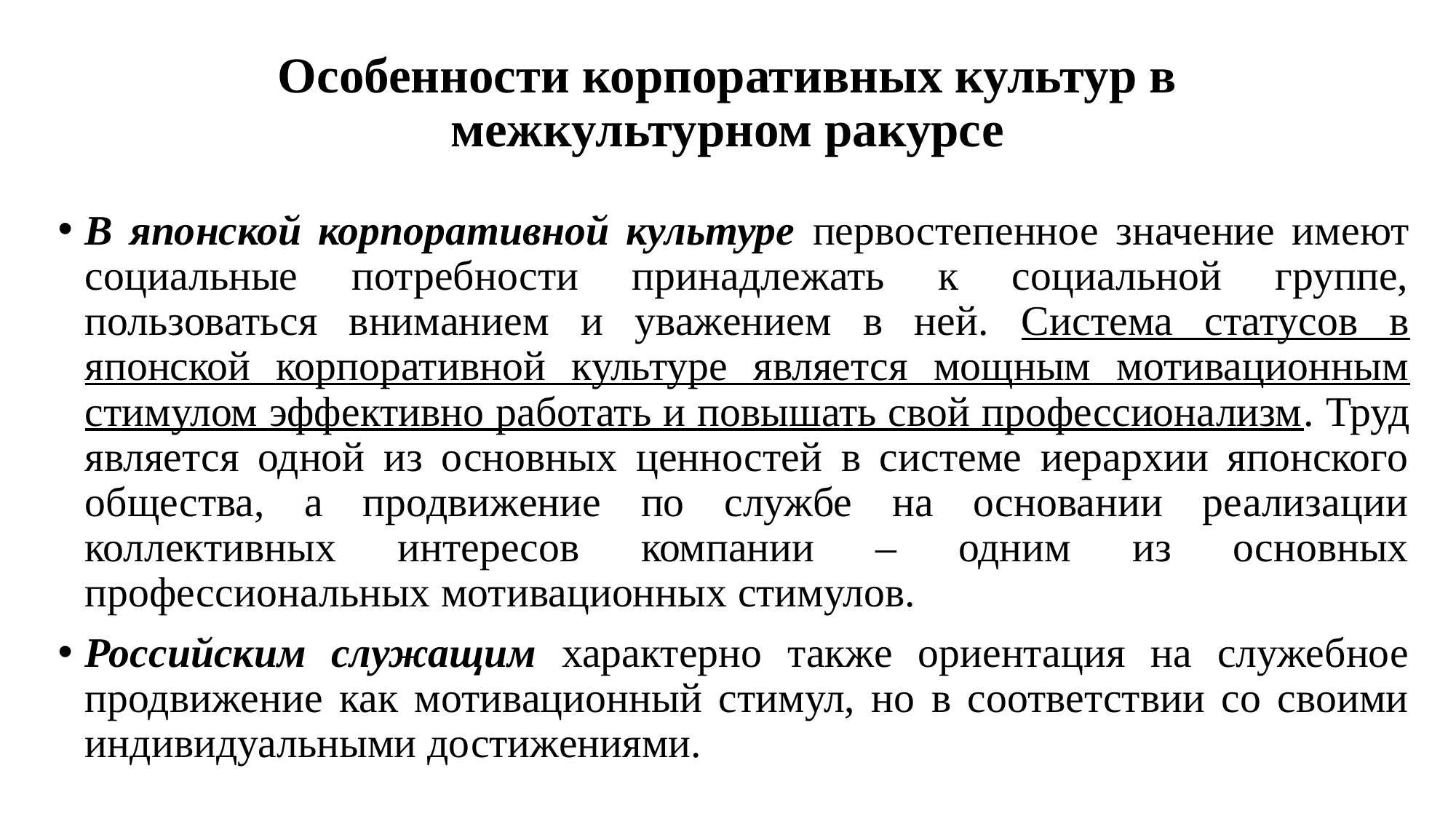

# Особенности корпоративных культур в межкультурном ракурсе
В японской корпоративной культуре первостепенное значение имеют социальные потребности принадлежать к социальной группе, пользоваться вниманием и уважением в ней. Система статусов в японской корпоративной культуре является мощным мотивационным стимулом эффективно работать и повышать свой профессионализм. Труд является одной из основных ценностей в системе иерархии японского общества, а продвижение по службе на основании реализации коллективных интересов компании – одним из основных профессиональных мотивационных стимулов.
Российским служащим характерно также ориентация на служебное продвижение как мотивационный стимул, но в соответствии со своими индивидуальными достижениями.